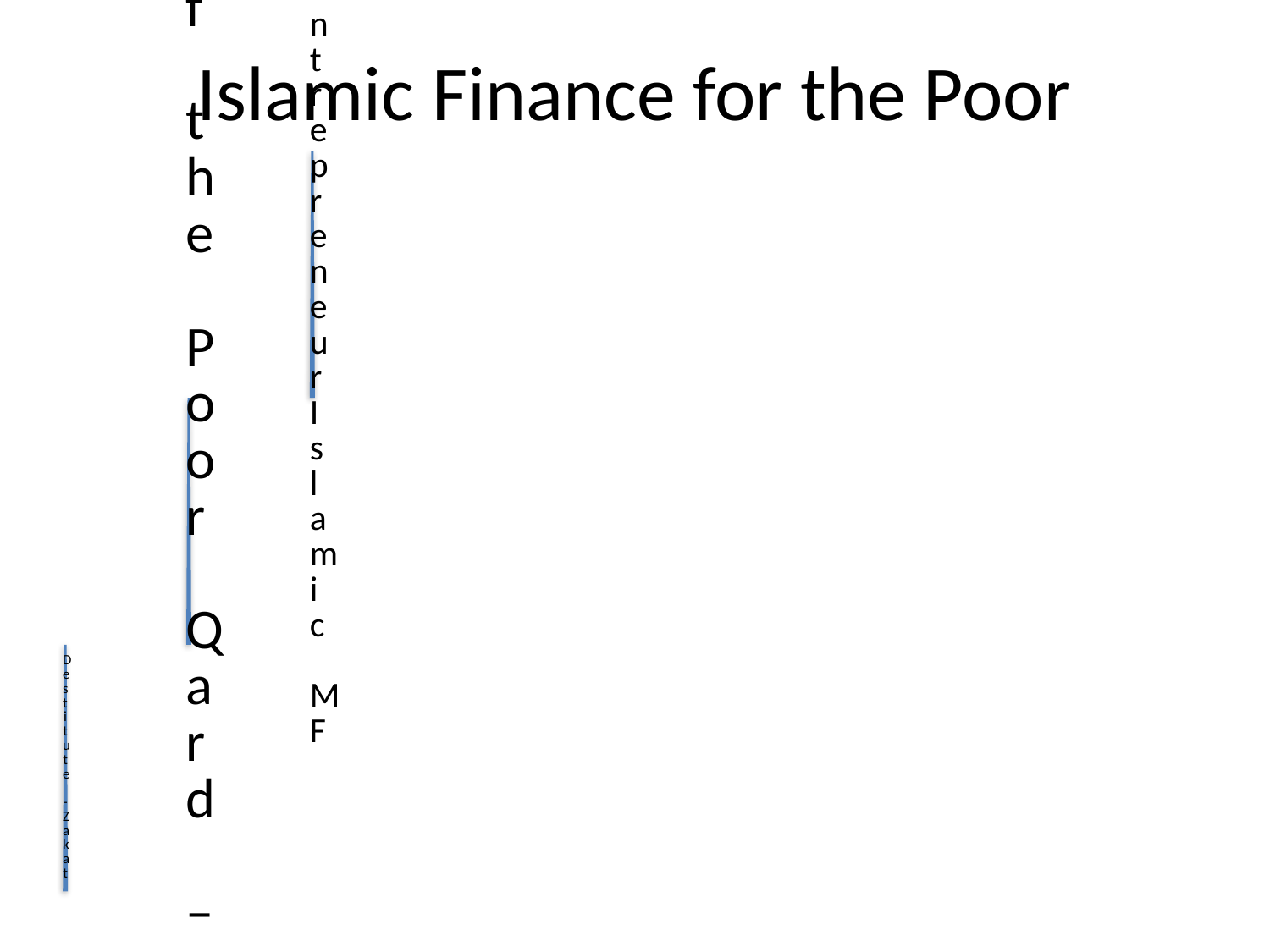

# Islamic Finance for the Poor
Entrepreneur
Destitute - Zakat